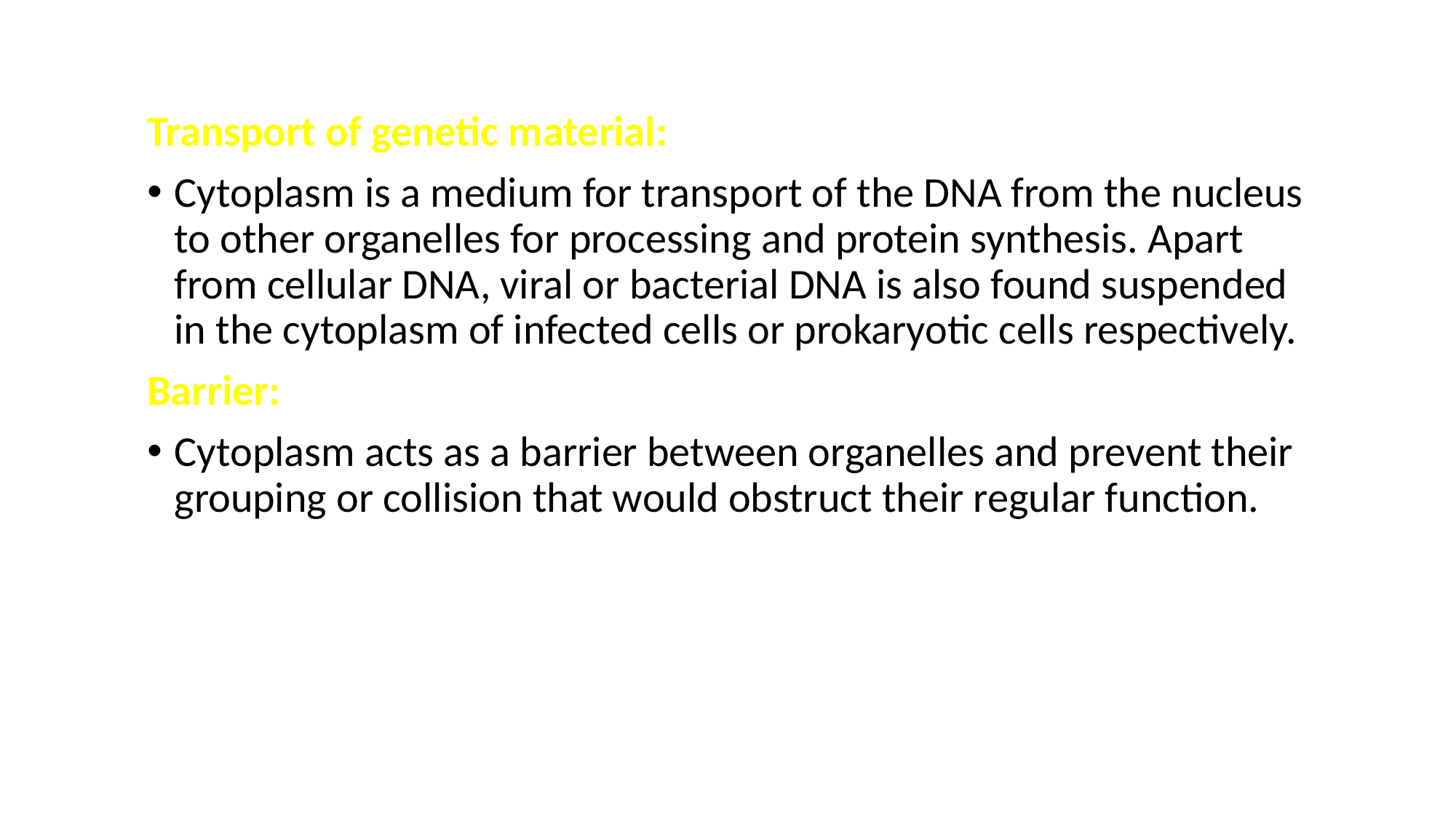

Transport of genetic material:
Cytoplasm is a medium for transport of the DNA from the nucleus to other organelles for processing and protein synthesis. Apart from cellular DNA, viral or bacterial DNA is also found suspended in the cytoplasm of infected cells or prokaryotic cells respectively.
Barrier:
Cytoplasm acts as a barrier between organelles and prevent their grouping or collision that would obstruct their regular function.